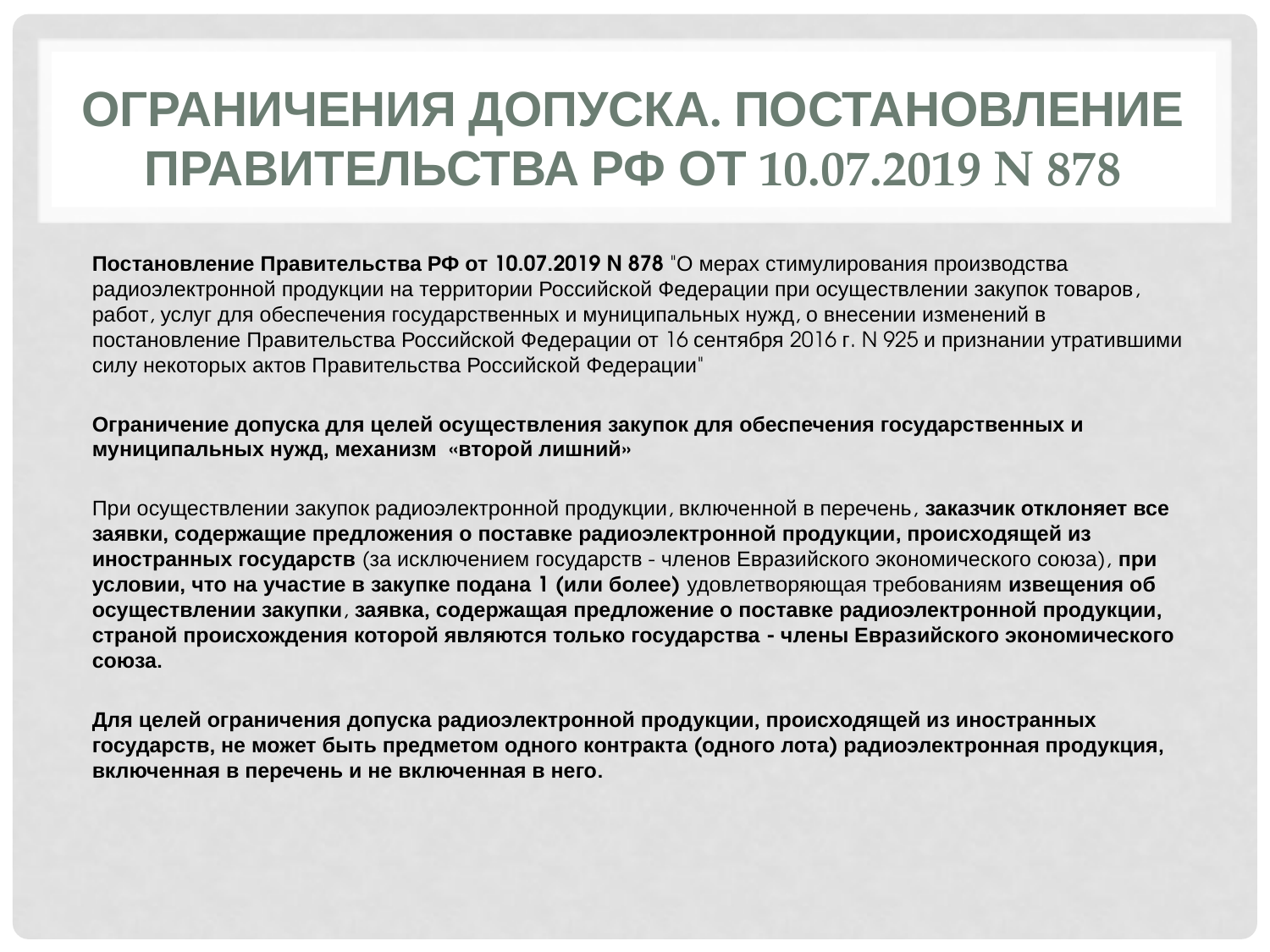

# Ограничения ДОПУСКА. Постановление Правительства РФ от 10.07.2019 N 878

Постановление Правительства РФ от 10.07.2019 N 878 "О мерах стимулирования производства радиоэлектронной продукции на территории Российской Федерации при осуществлении закупок товаров, работ, услуг для обеспечения государственных и муниципальных нужд, о внесении изменений в постановление Правительства Российской Федерации от 16 сентября 2016 г. N 925 и признании утратившими силу некоторых актов Правительства Российской Федерации"

Ограничение допуска для целей осуществления закупок для обеспечения государственных и муниципальных нужд, механизм  «второй лишний»

При осуществлении закупок радиоэлектронной продукции, включенной в перечень, заказчик отклоняет все заявки, содержащие предложения о поставке радиоэлектронной продукции, происходящей из иностранных государств (за исключением государств - членов Евразийского экономического союза), при условии, что на участие в закупке подана 1 (или более) удовлетворяющая требованиям извещения об осуществлении закупки, заявка, содержащая предложение о поставке радиоэлектронной продукции, страной происхождения которой являются только государства - члены Евразийского экономического союза.

Для целей ограничения допуска радиоэлектронной продукции, происходящей из иностранных государств, не может быть предметом одного контракта (одного лота) радиоэлектронная продукция, включенная в перечень и не включенная в него.